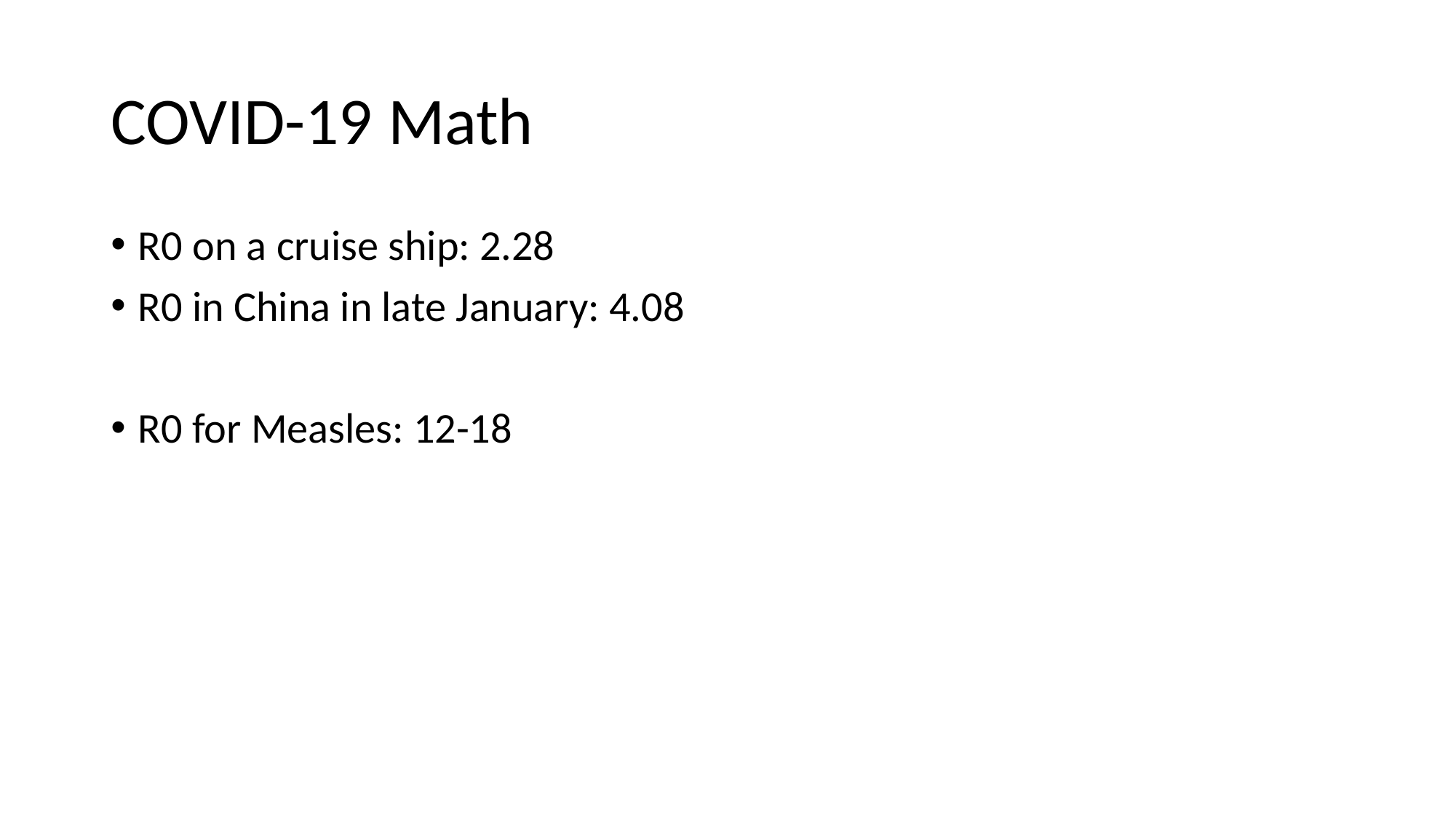

# COVID-19 Math
R0 on a cruise ship: 2.28
R0 in China in late January: 4.08

R0 for Measles: 12-18